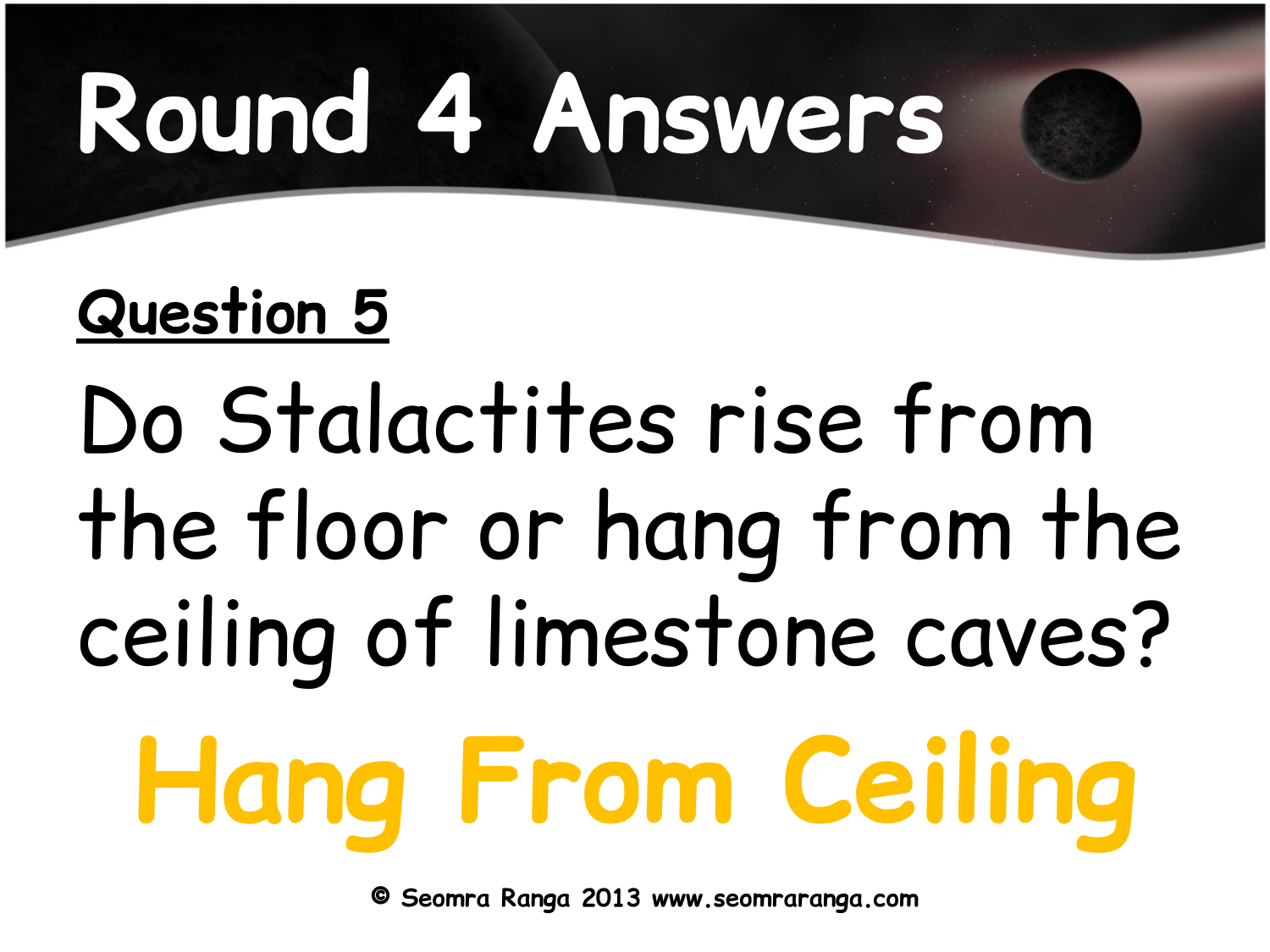

# Round 4 Answers
Question 5
Do Stalactites rise from the floor or hang from the ceiling of limestone caves?
Hang From Ceiling
© Seomra Ranga 2013 www.seomraranga.com